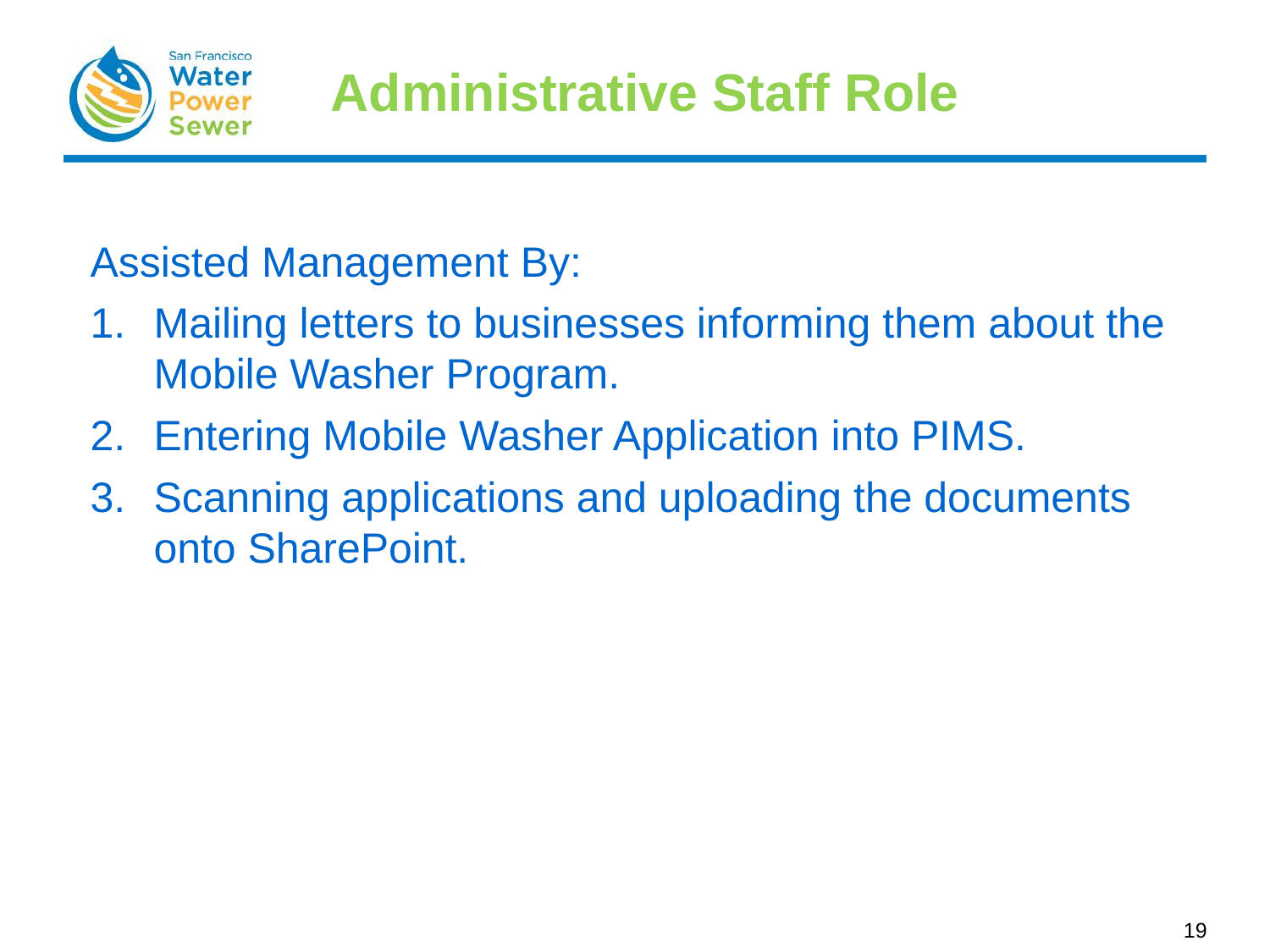

# Administrative Staff Role
Assisted Management By:
Mailing letters to businesses informing them about the Mobile Washer Program.
Entering Mobile Washer Application into PIMS.
Scanning applications and uploading the documents onto SharePoint.
19